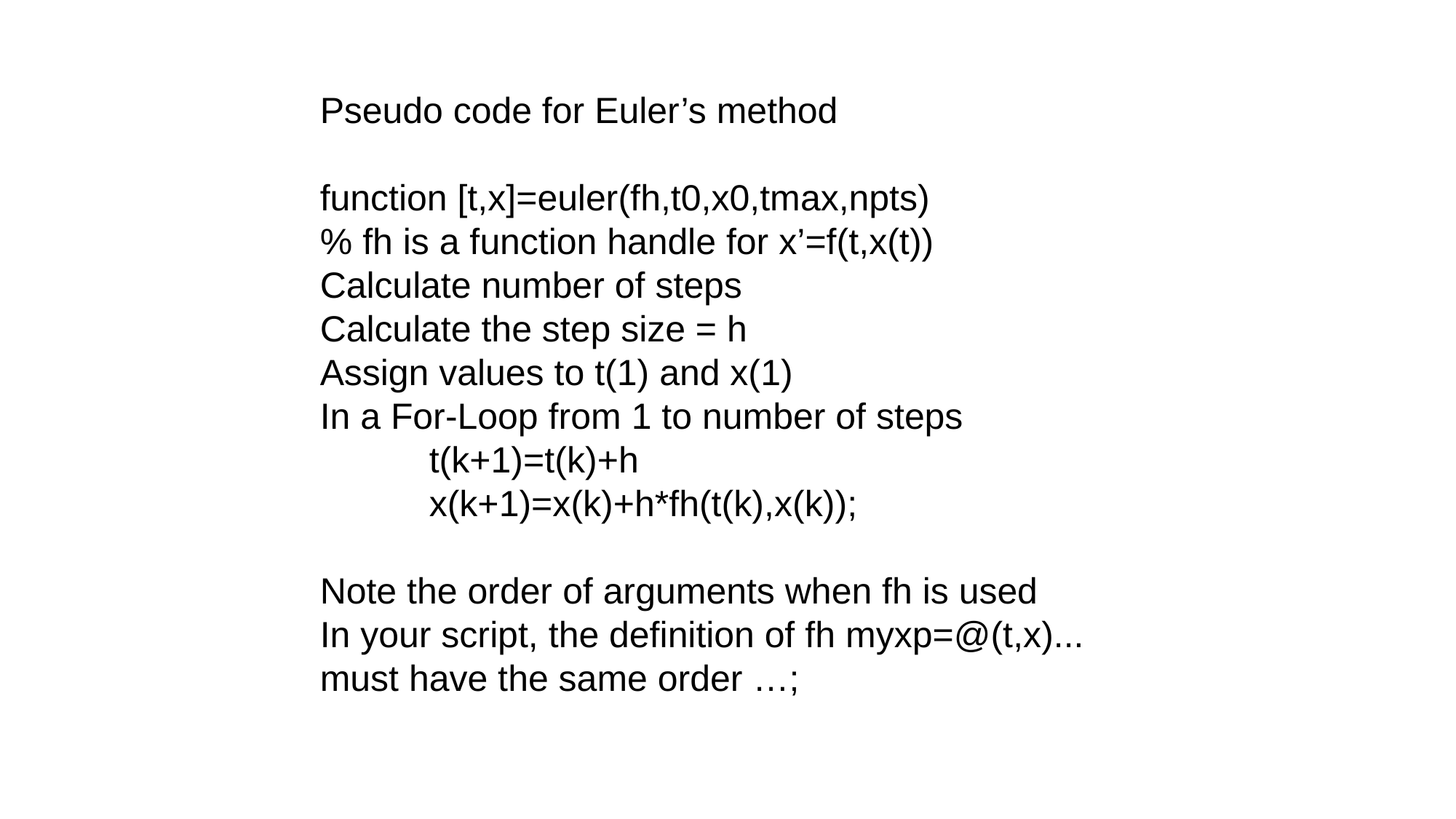

Pseudo code for Euler’s method

function [t,x]=euler(fh,t0,x0,tmax,npts)
% fh is a function handle for x’=f(t,x(t))
Calculate number of steps
Calculate the step size = h
Assign values to t(1) and x(1)
In a For-Loop from 1 to number of steps
	t(k+1)=t(k)+h
	x(k+1)=x(k)+h*fh(t(k),x(k));

Note the order of arguments when fh is used
In your script, the definition of fh myxp=@(t,x)... must have the same order …;